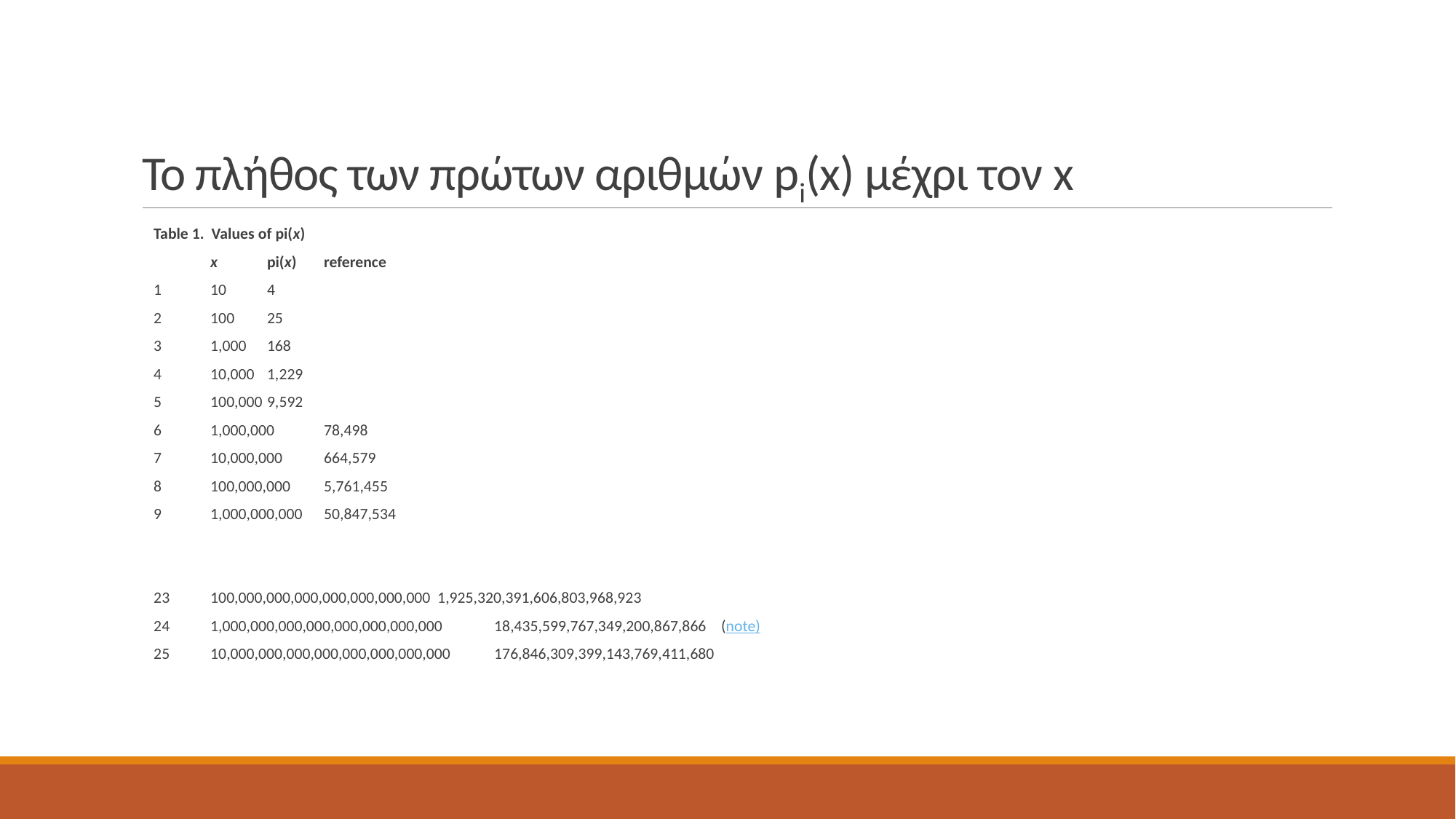

# Το πλήθος των πρώτων αριθμών pi(x) μέχρι τον x
Table 1.  Values of pi(x)
 	x	pi(x)	reference
1	10	4
2	100	25
3	1,000	168
4	10,000	1,229
5	100,000	9,592
6	1,000,000	78,498
7	10,000,000	664,579
8	100,000,000	5,761,455
9	1,000,000,000	50,847,534

23	100,000,000,000,000,000,000,000	1,925,320,391,606,803,968,923
24	1,000,000,000,000,000,000,000,000	18,435,599,767,349,200,867,866	(note)
25	10,000,000,000,000,000,000,000,000	176,846,309,399,143,769,411,680